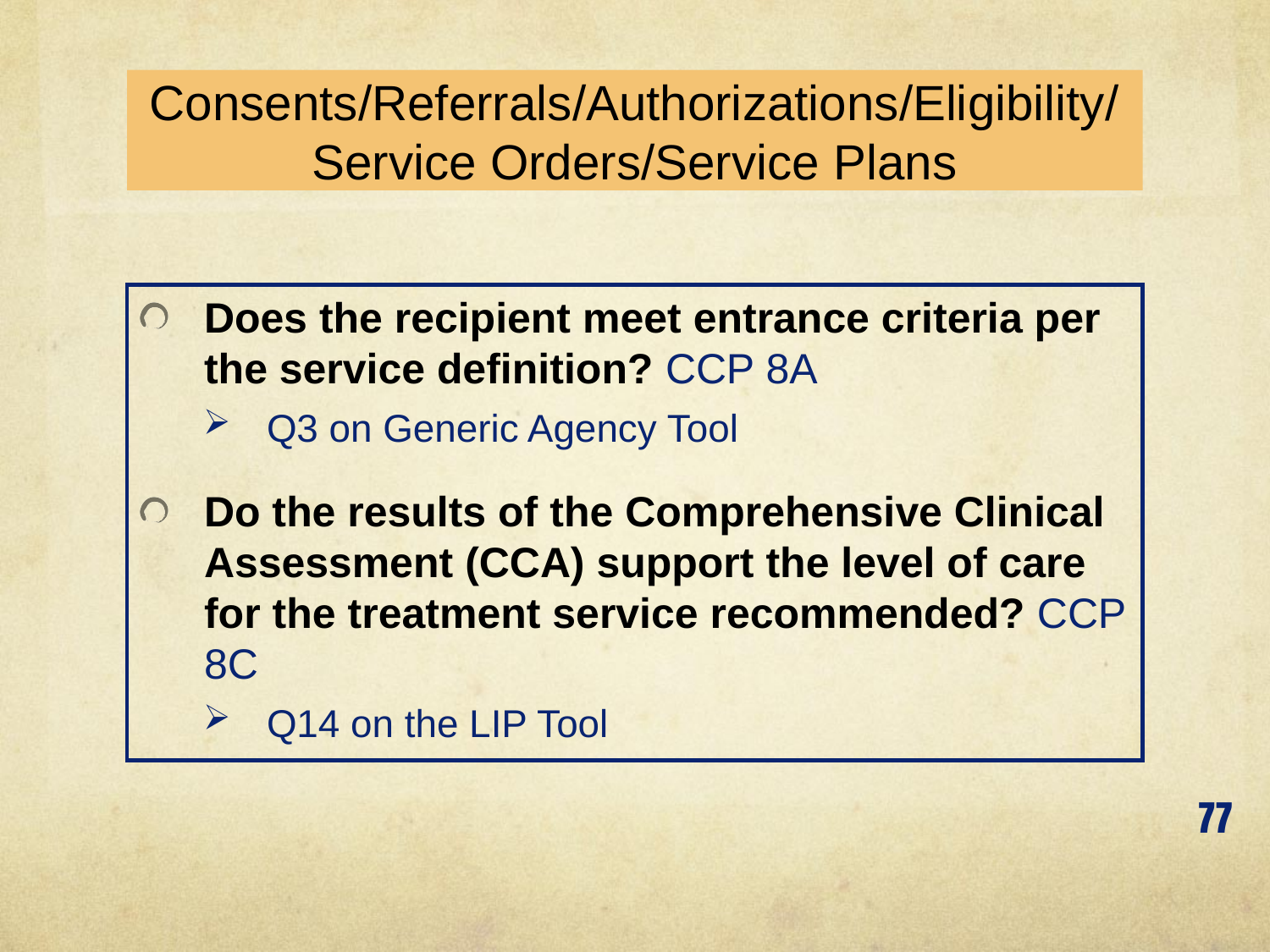

# Consents/Referrals/Authorizations/Eligibility/ Service Orders/Service Plans
Does the recipient meet entrance criteria per the service definition? CCP 8A
Q3 on Generic Agency Tool
Do the results of the Comprehensive Clinical Assessment (CCA) support the level of care for the treatment service recommended? CCP 8C
Q14 on the LIP Tool
77